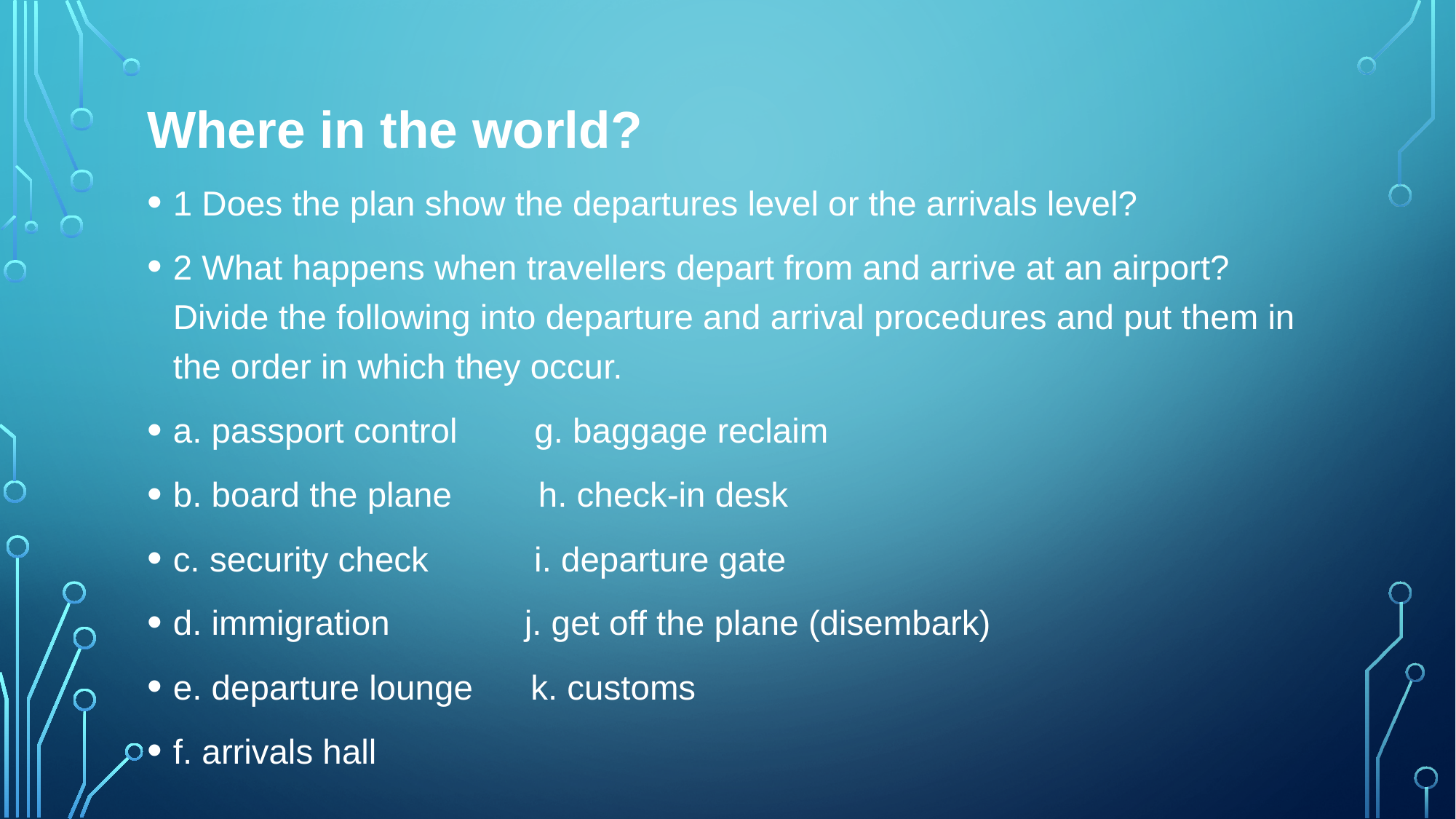

Where in the world?
1 Does the plan show the departures level or the arrivals level?
2 What happens when travellers depart from and arrive at an airport? Divide the following into departure and arrival procedures and put them in the order in which they occur.
a. passport control        g. baggage reclaim
b. board the plane         h. check-in desk
c. security check           i. departure gate
d. immigration              j. get off the plane (disembark)
e. departure lounge      k. customs
f. arrivals hall